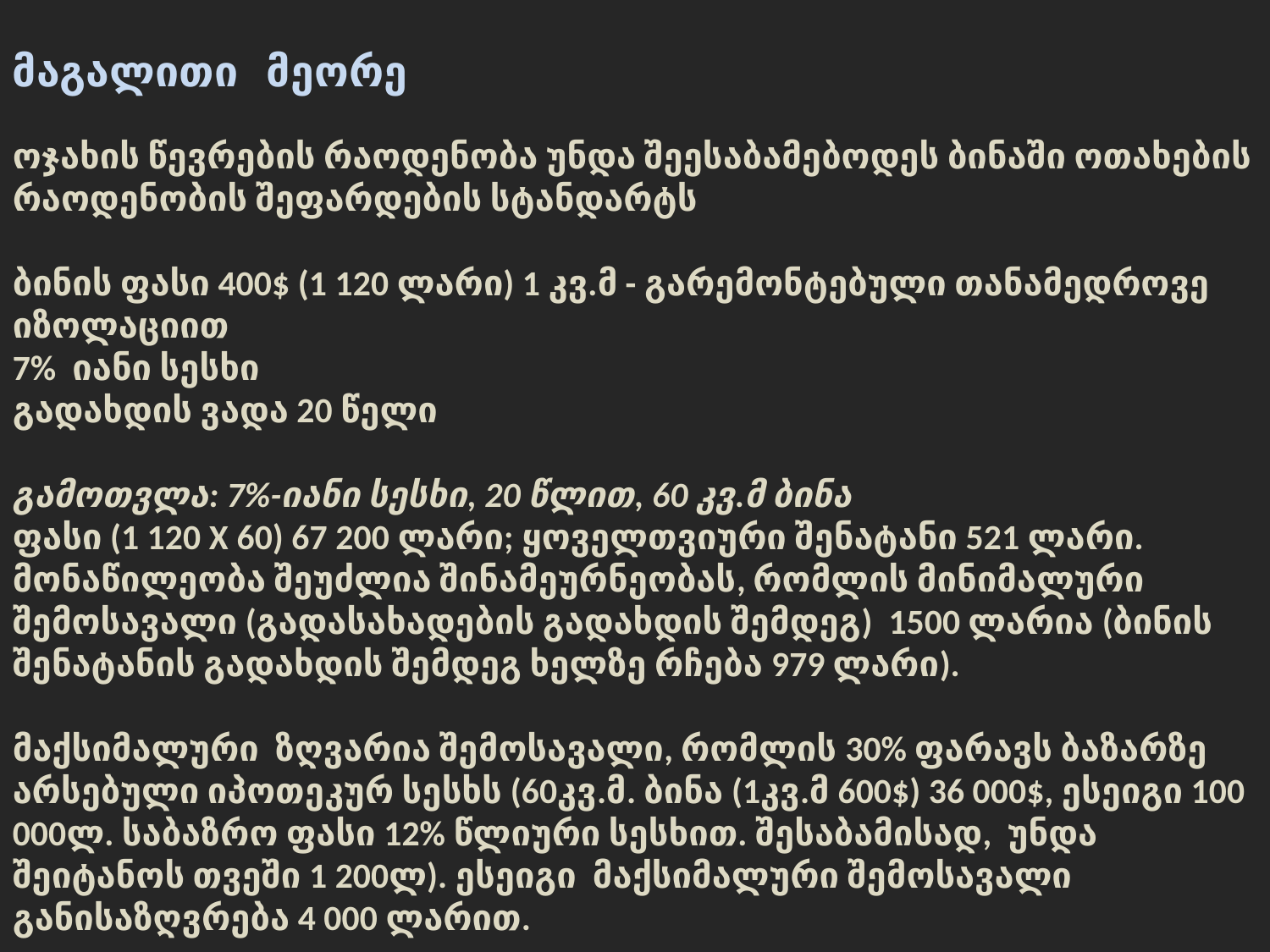

მაგალითი   მეორე

ოჯახის წევრების რაოდენობა უნდა შეესაბამებოდეს ბინაში ოთახების რაოდენობის შეფარდების სტანდარტს

ბინის ფასი 400$ (1 120 ლარი) 1 კვ.მ - გარემონტებული თანამედროვე იზოლაციით
7%  იანი სესხი
გადახდის ვადა 20 წელი

გამოთვლა: 7%-იანი სესხი, 20 წლით, 60 კვ.მ ბინა
ფასი (1 120 X 60) 67 200 ლარი; ყოველთვიური შენატანი 521 ლარი. მონაწილეობა შეუძლია შინამეურნეობას, რომლის მინიმალური შემოსავალი (გადასახადების გადახდის შემდეგ)  1500 ლარია (ბინის შენატანის გადახდის შემდეგ ხელზე რჩება 979 ლარი).

მაქსიმალური  ზღვარია შემოსავალი, რომლის 30% ფარავს ბაზარზე არსებული იპოთეკურ სესხს (60კვ.მ. ბინა (1კვ.მ 600$) 36 000$, ესეიგი 100 000ლ. საბაზრო ფასი 12% წლიური სესხით. შესაბამისად,  უნდა შეიტანოს თვეში 1 200ლ). ესეიგი  მაქსიმალური შემოსავალი განისაზღვრება 4 000 ლარით.